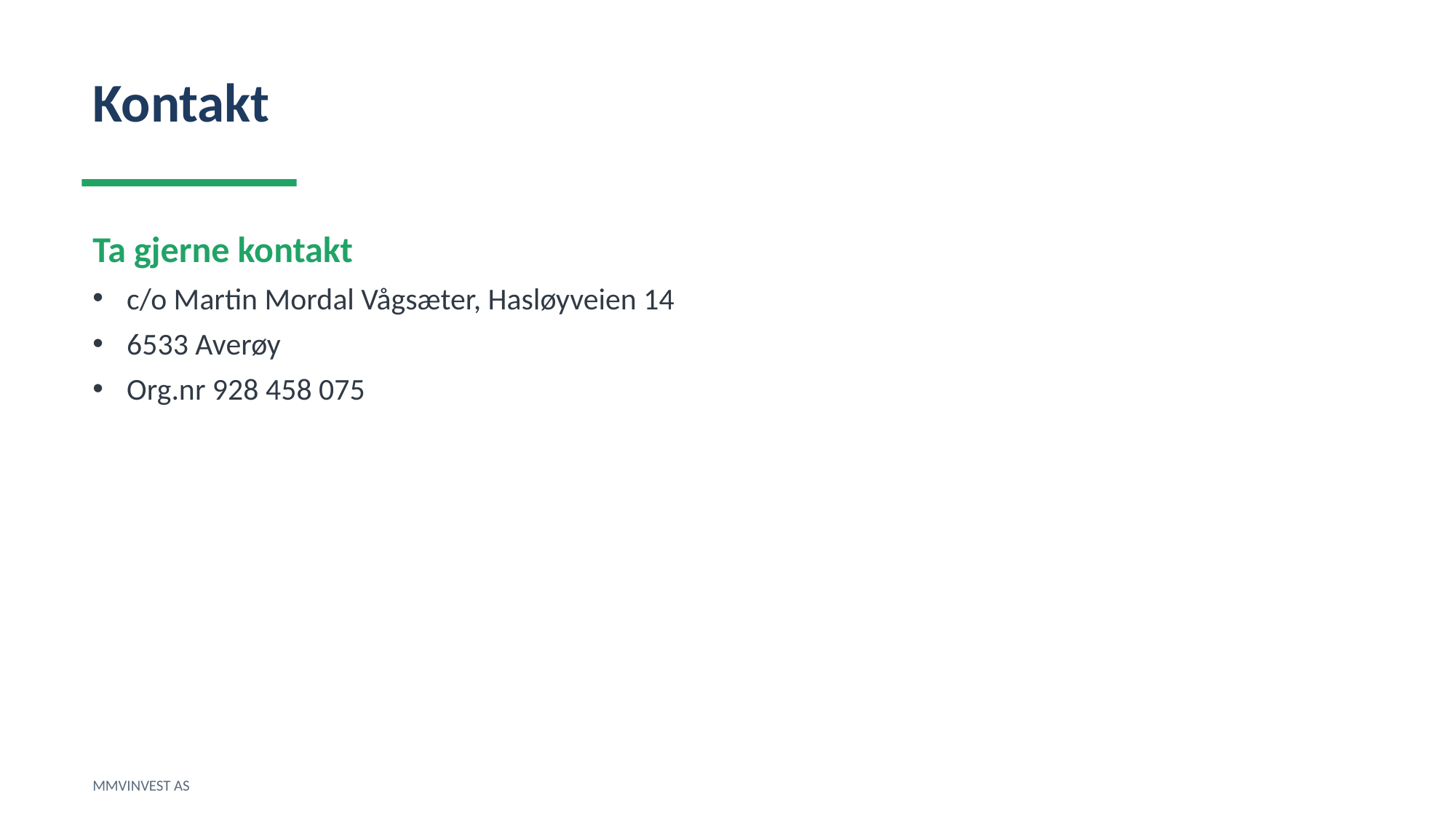

Kontakt

Ta gjerne kontakt
c/o Martin Mordal Vågsæter, Hasløyveien 14
6533 Averøy
Org.nr 928 458 075
MMVINVEST AS